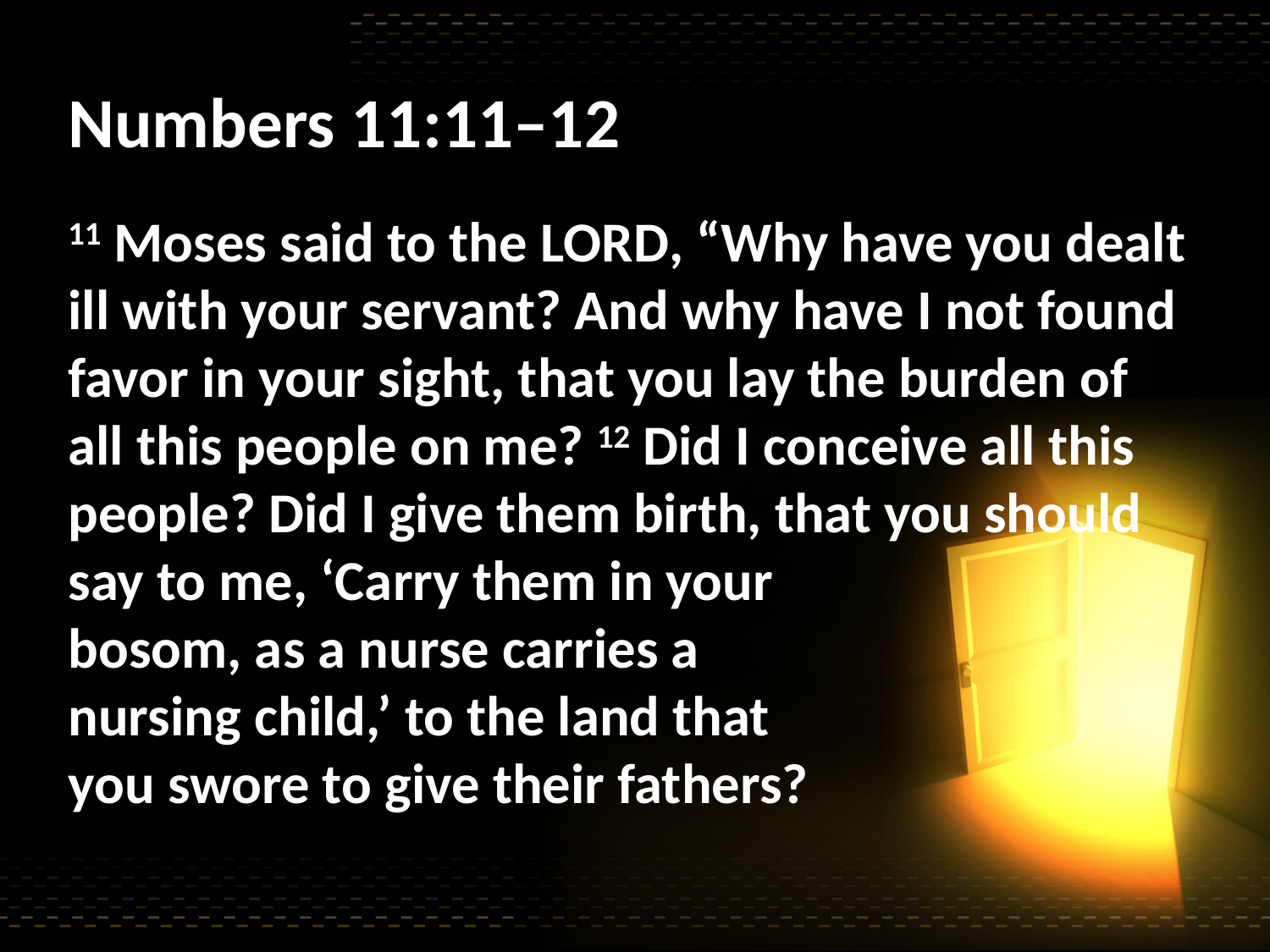

# Numbers 11:11–12
11 Moses said to the Lord, “Why have you dealt ill with your servant? And why have I not found favor in your sight, that you lay the burden of all this people on me? 12 Did I conceive all this people? Did I give them birth, that you should say to me, ‘Carry them in your
bosom, as a nurse carries a
nursing child,’ to the land that
you swore to give their fathers?